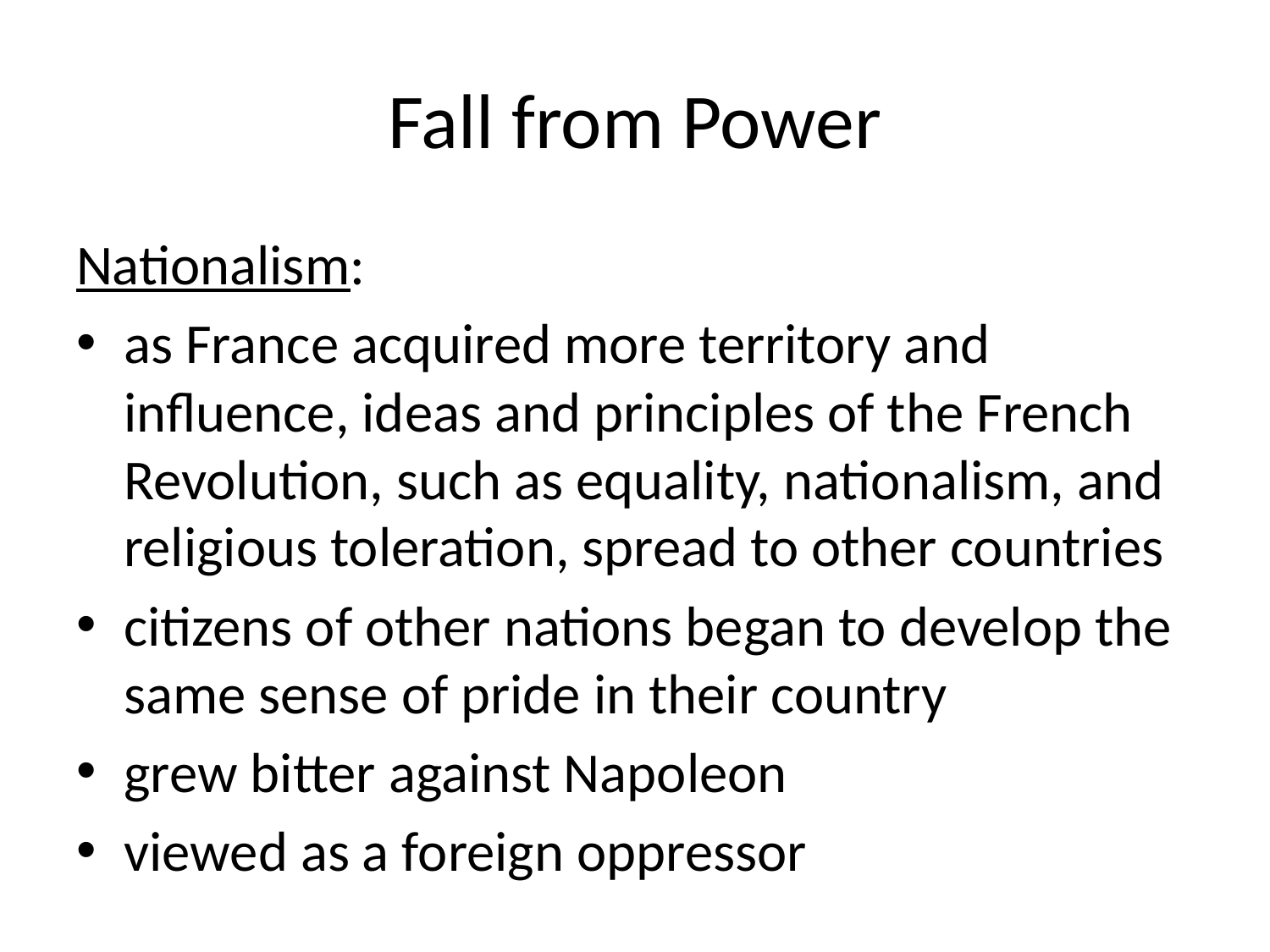

# Fall from Power
Nationalism:
as France acquired more territory and influence, ideas and principles of the French Revolution, such as equality, nationalism, and religious toleration, spread to other countries
citizens of other nations began to develop the same sense of pride in their country
grew bitter against Napoleon
viewed as a foreign oppressor